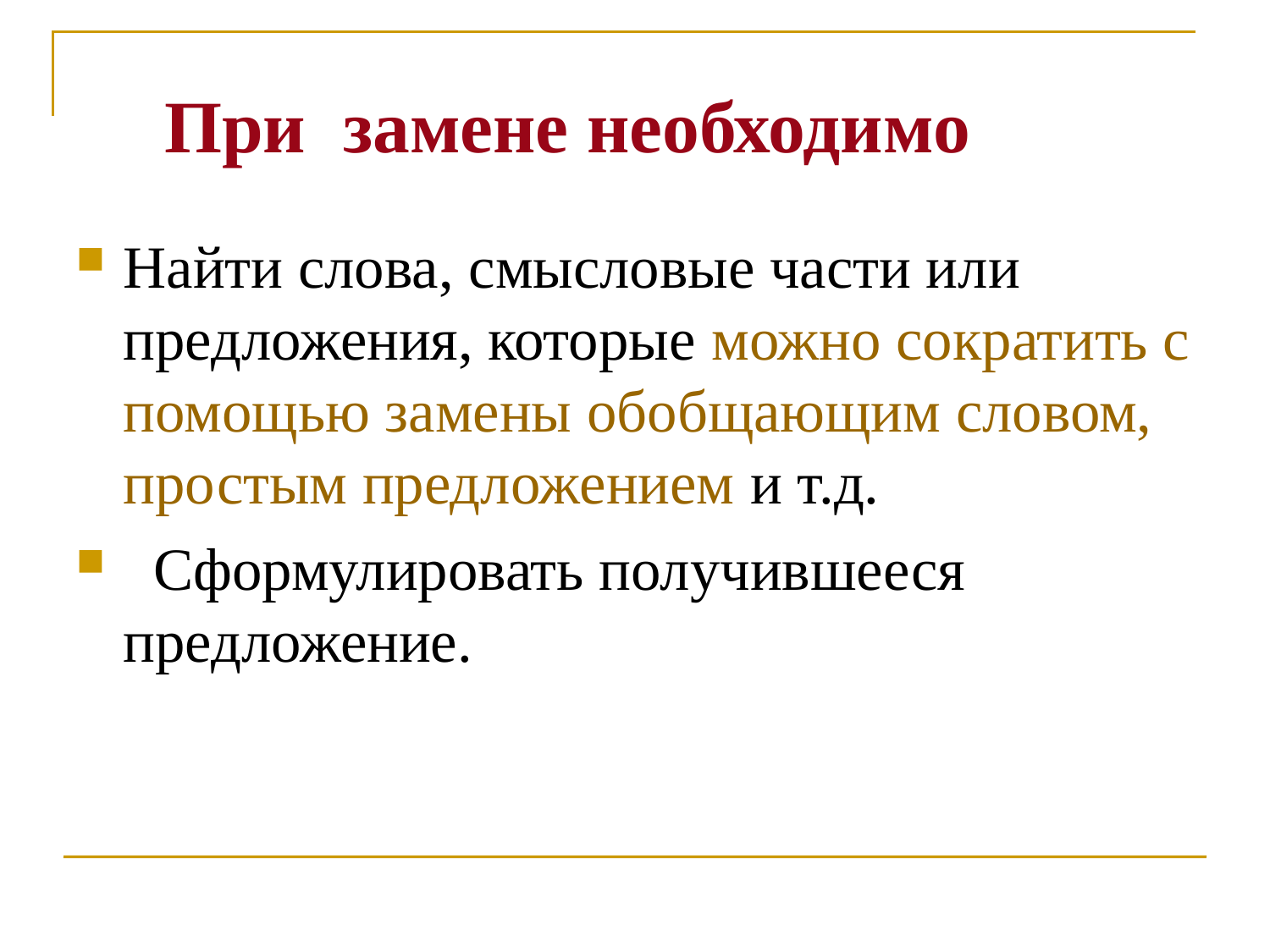

При  замене необходимо
Найти слова, смысловые части или предложения, которые можно сократить с помощью замены обобщающим словом, простым предложением и т.д.
  Сформулировать получившееся предложение.